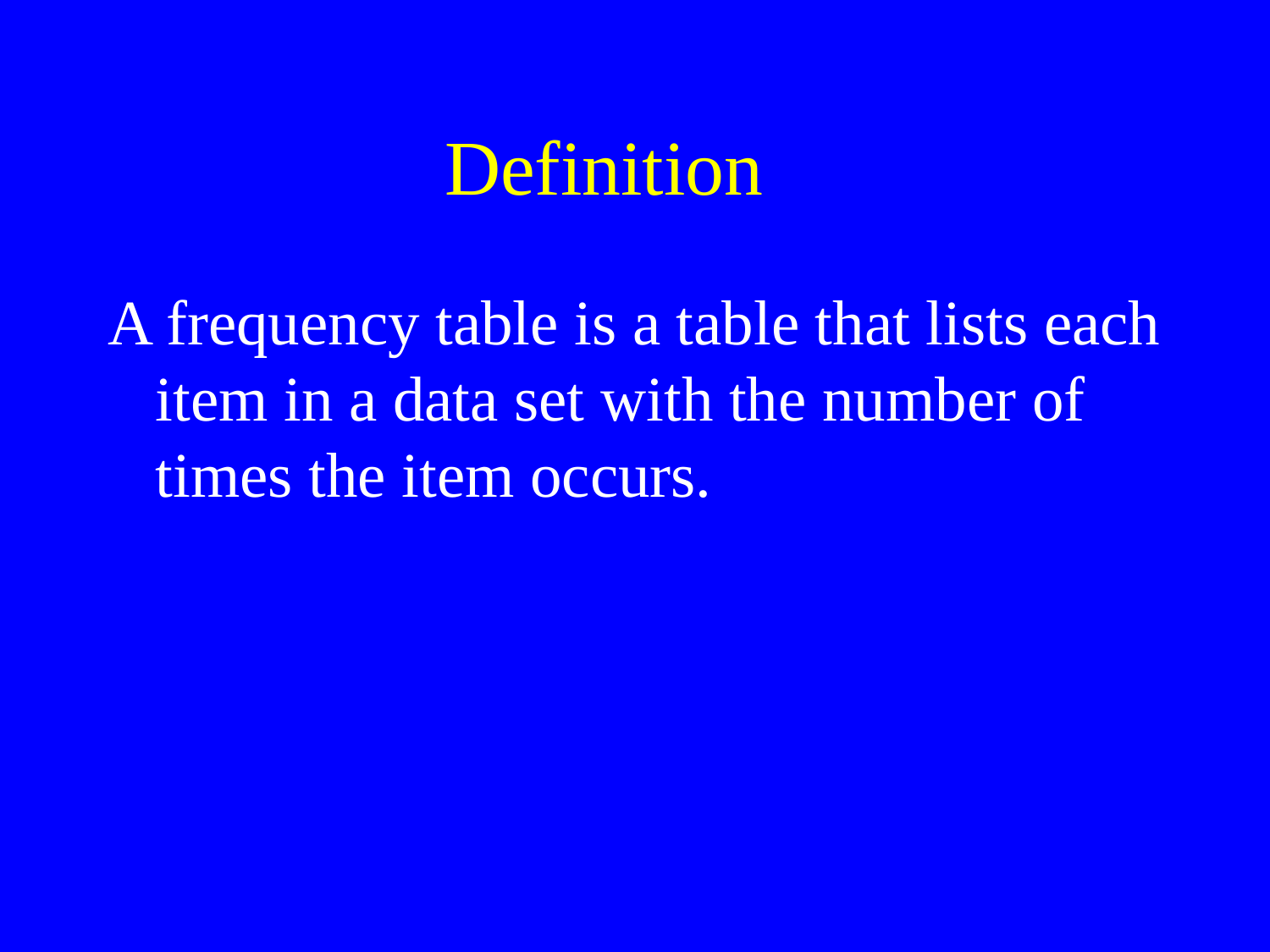

# Definition
A frequency table is a table that lists each item in a data set with the number of times the item occurs.